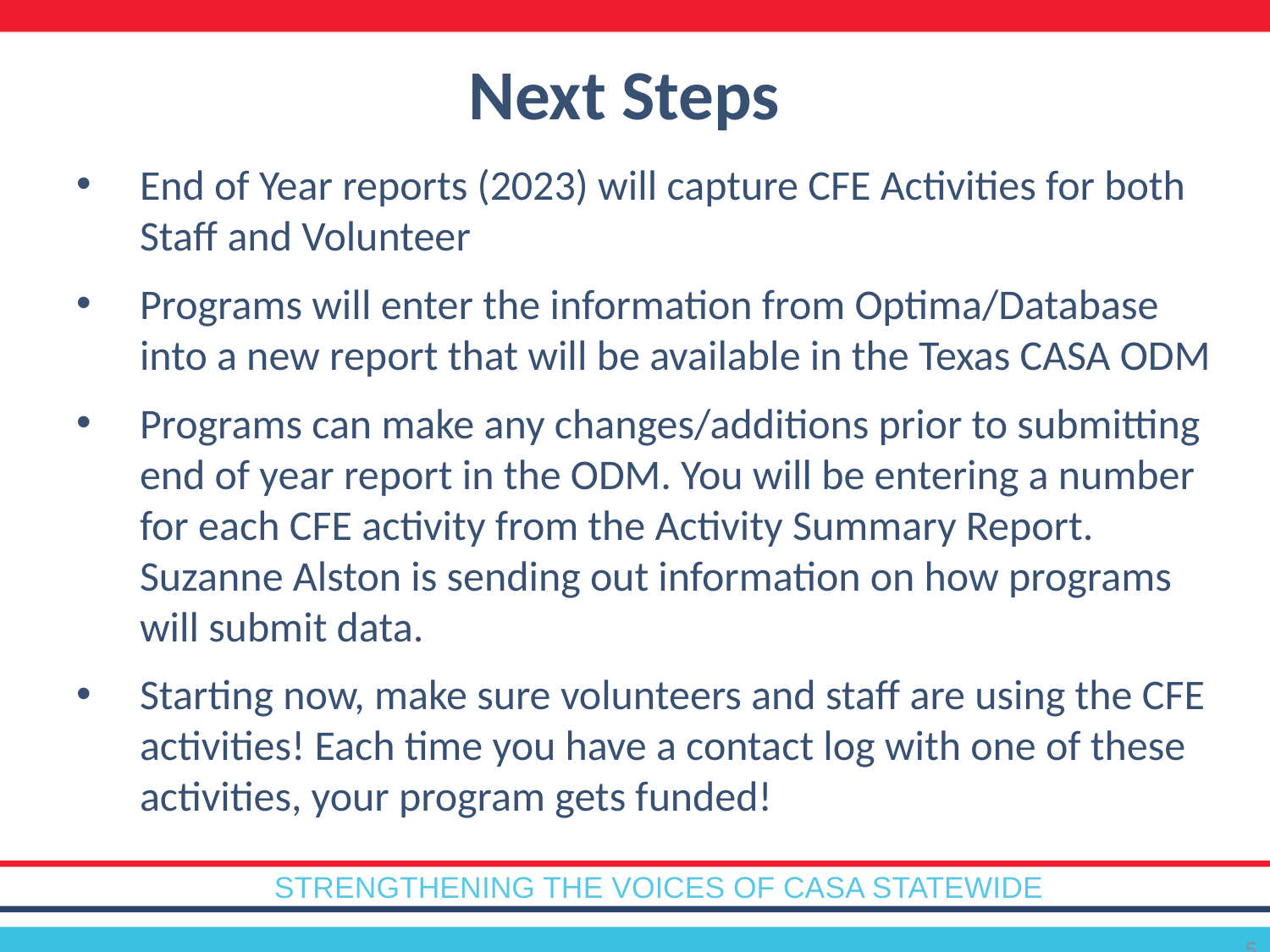

Next Steps
End of Year reports (2023) will capture CFE Activities for both Staff and Volunteer
Programs will enter the information from Optima/Database into a new report that will be available in the Texas CASA ODM
Programs can make any changes/additions prior to submitting end of year report in the ODM. You will be entering a number for each CFE activity from the Activity Summary Report. Suzanne Alston is sending out information on how programs will submit data.
Starting now, make sure volunteers and staff are using the CFE activities! Each time you have a contact log with one of these activities, your program gets funded!

5